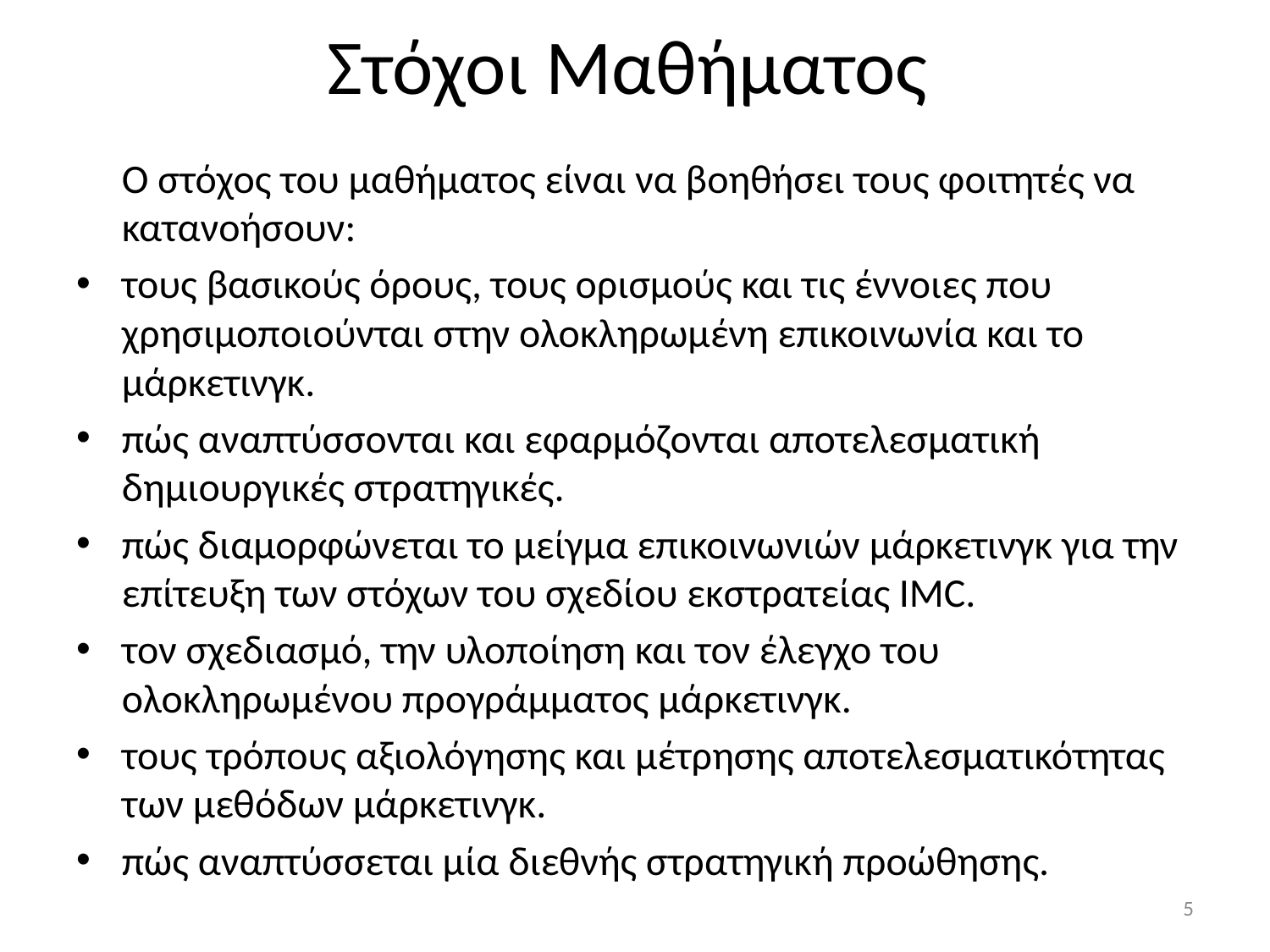

# Στόχοι Μαθήματος
	Ο στόχος του μαθήματος είναι να βοηθήσει τους φοιτητές να κατανοήσουν:
τους βασικούς όρους, τους ορισμούς και τις έννοιες που χρησιμοποιούνται στην ολοκληρωμένη επικοινωνία και το μάρκετινγκ.
πώς αναπτύσσονται και εφαρμόζονται αποτελεσματική δημιουργικές στρατηγικές.
πώς διαμορφώνεται το μείγμα επικοινωνιών μάρκετινγκ για την επίτευξη των στόχων του σχεδίου εκστρατείας IMC.
τον σχεδιασμό, την υλοποίηση και τον έλεγχο του ολοκληρωμένου προγράμματος μάρκετινγκ.
τους τρόπους αξιολόγησης και μέτρησης αποτελεσματικότητας των μεθόδων μάρκετινγκ.
πώς αναπτύσσεται μία διεθνής στρατηγική προώθησης.
5